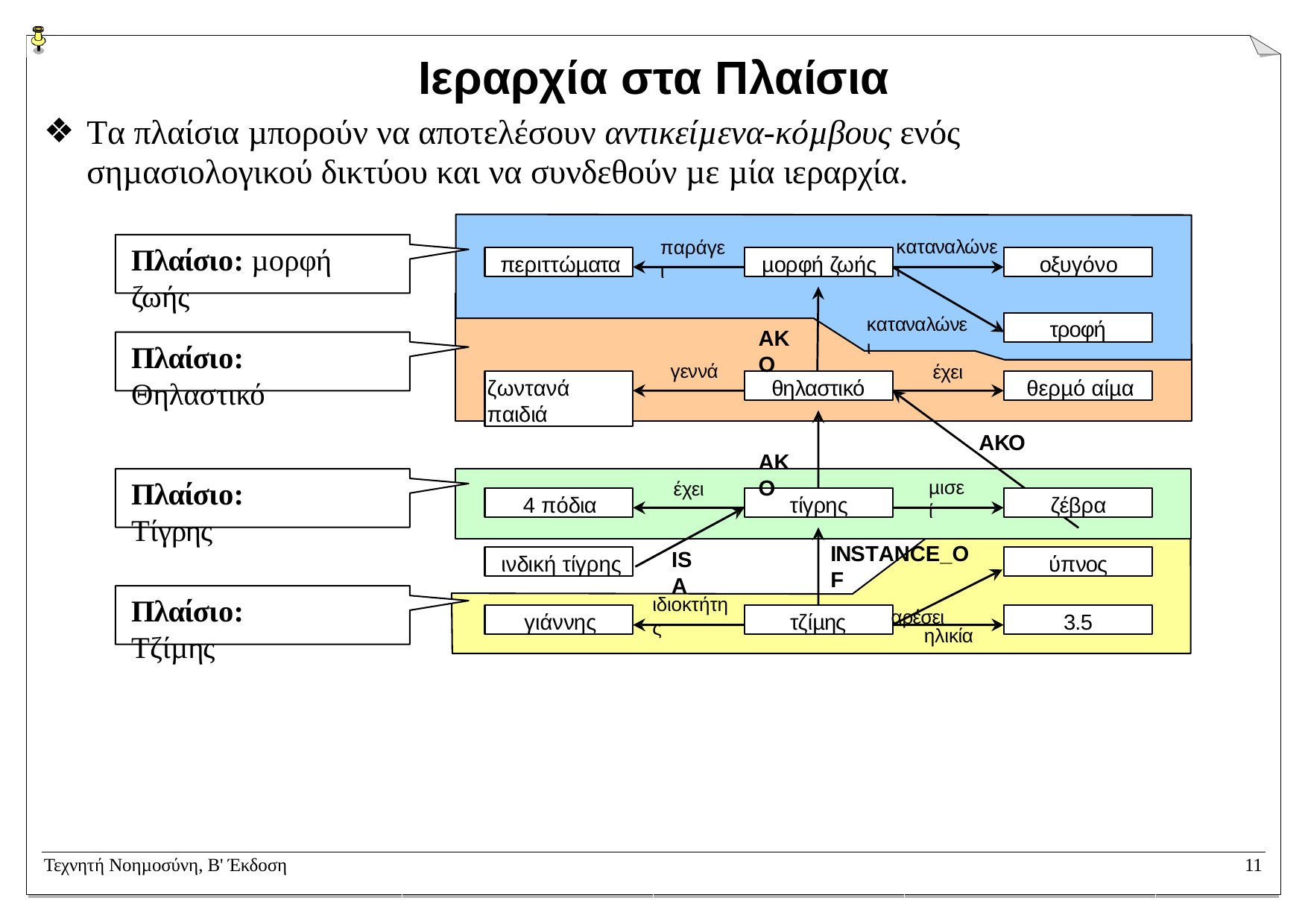

# Ιεραρχία στα Πλαίσια

Τα πλαίσια µπορούν να αποτελέσουν αντικείµενα-κόµβους ενός σηµασιολογικού δικτύου και να συνδεθούν µε µία ιεραρχία.

καταναλώνει

παράγει
Πλαίσιο: µορφή ζωής
περιττώµατα
περιττώµατα
µορφή ζωής
οξυγόνο

καταναλώνει
τροφή
ΑΚΟ

Πλαίσιο: Θηλαστικό
γεννά
έχει
ζωντανά παιδιά
θηλαστικό
θερµό αίµα

ΑΚΟ
ΑΚΟ

Πλαίσιο: Tίγρης
µισεί
έχει
4 πόδια
τίγρης
ζέβρα

INSTANCE_OF
αρέσει
ISA
ινδική τίγρης
ύπνος

Πλαίσιο: Tζίµης
ιδιοκτήτης
γιάννης
τζίµης
3.5

ηλικία
Τεχνητή Νοηµοσύνη, B' Έκδοση
11